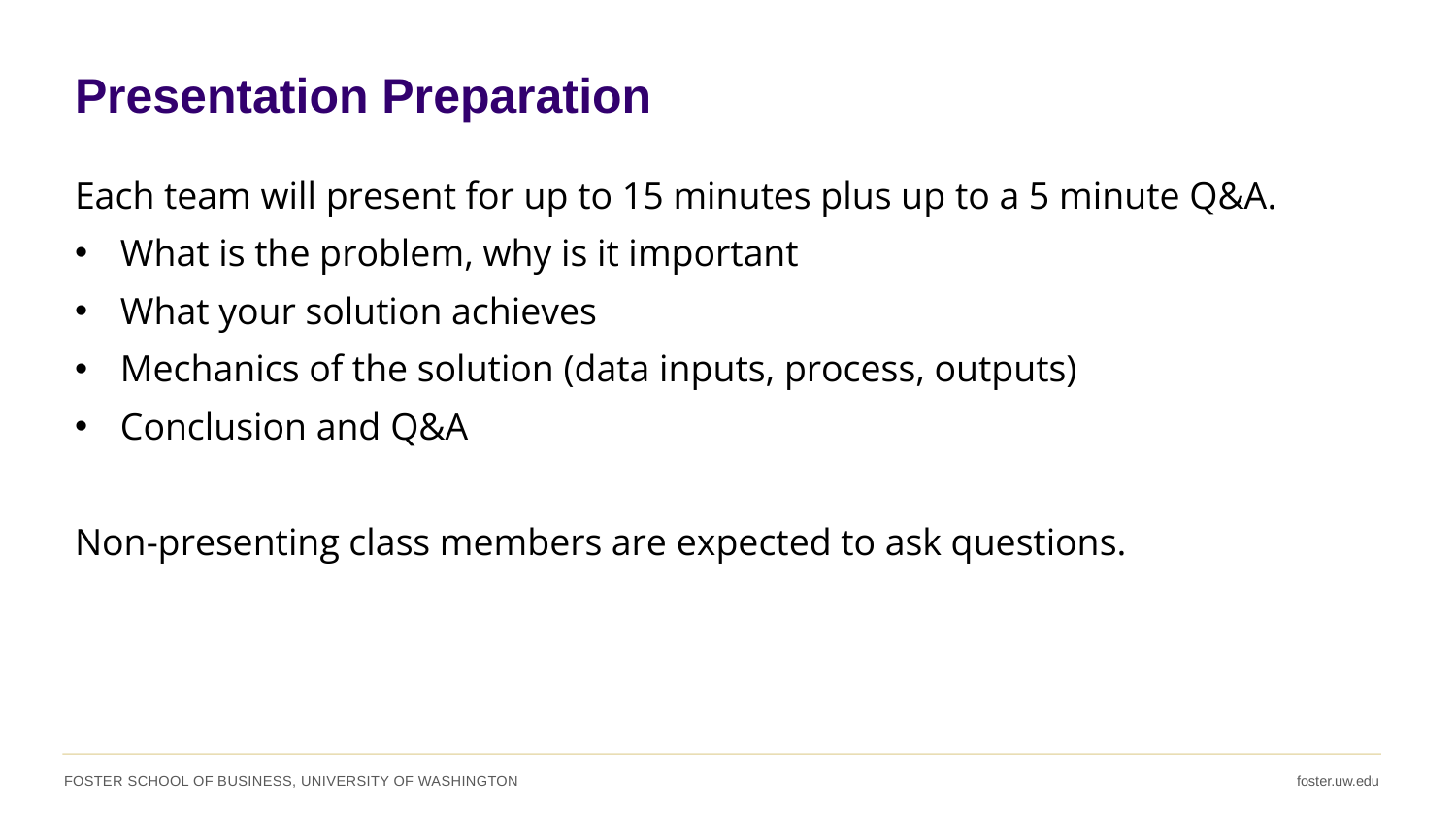

# Presentation Preparation
Each team will present for up to 15 minutes plus up to a 5 minute Q&A.
What is the problem, why is it important
What your solution achieves
Mechanics of the solution (data inputs, process, outputs)
Conclusion and Q&A

Non-presenting class members are expected to ask questions.